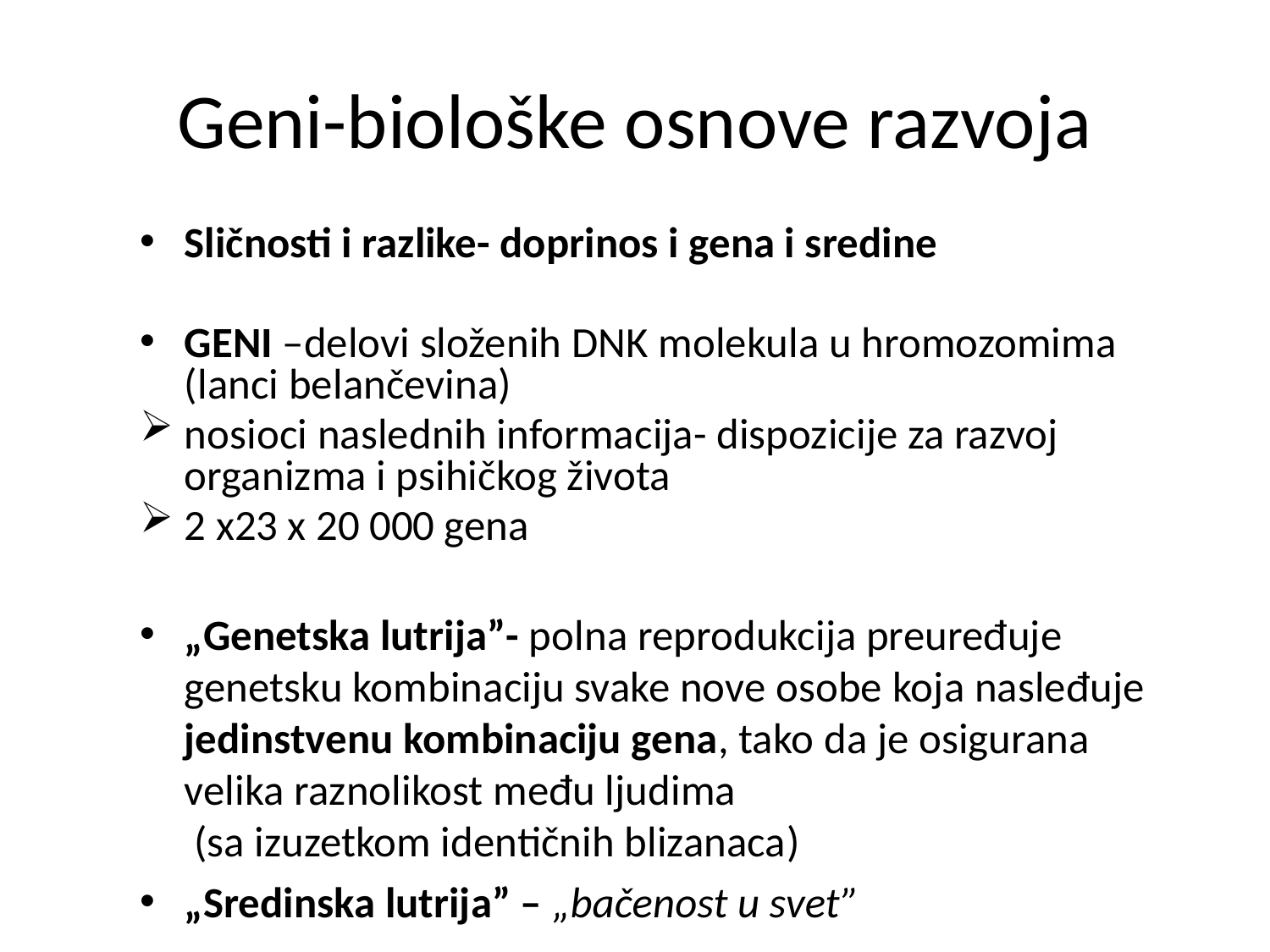

# Geni-biološke osnove razvoja
Sličnosti i razlike- doprinos i gena i sredine

GENI –delovi složenih DNK molekula u hromozomima (lanci belančevina)
nosioci naslednih informacija- dispozicije za razvoj organizma i psihičkog života
2 x23 x 20 000 gena

„Genetska lutrija”- polna reprodukcija preuređuje genetsku kombinaciju svake nove osobe koja nasleđuje jedinstvenu kombinaciju gena, tako da je osigurana velika raznolikost među ljudima
 (sa izuzetkom identičnih blizanaca)
„Sredinska lutrija” – „bačenost u svet”